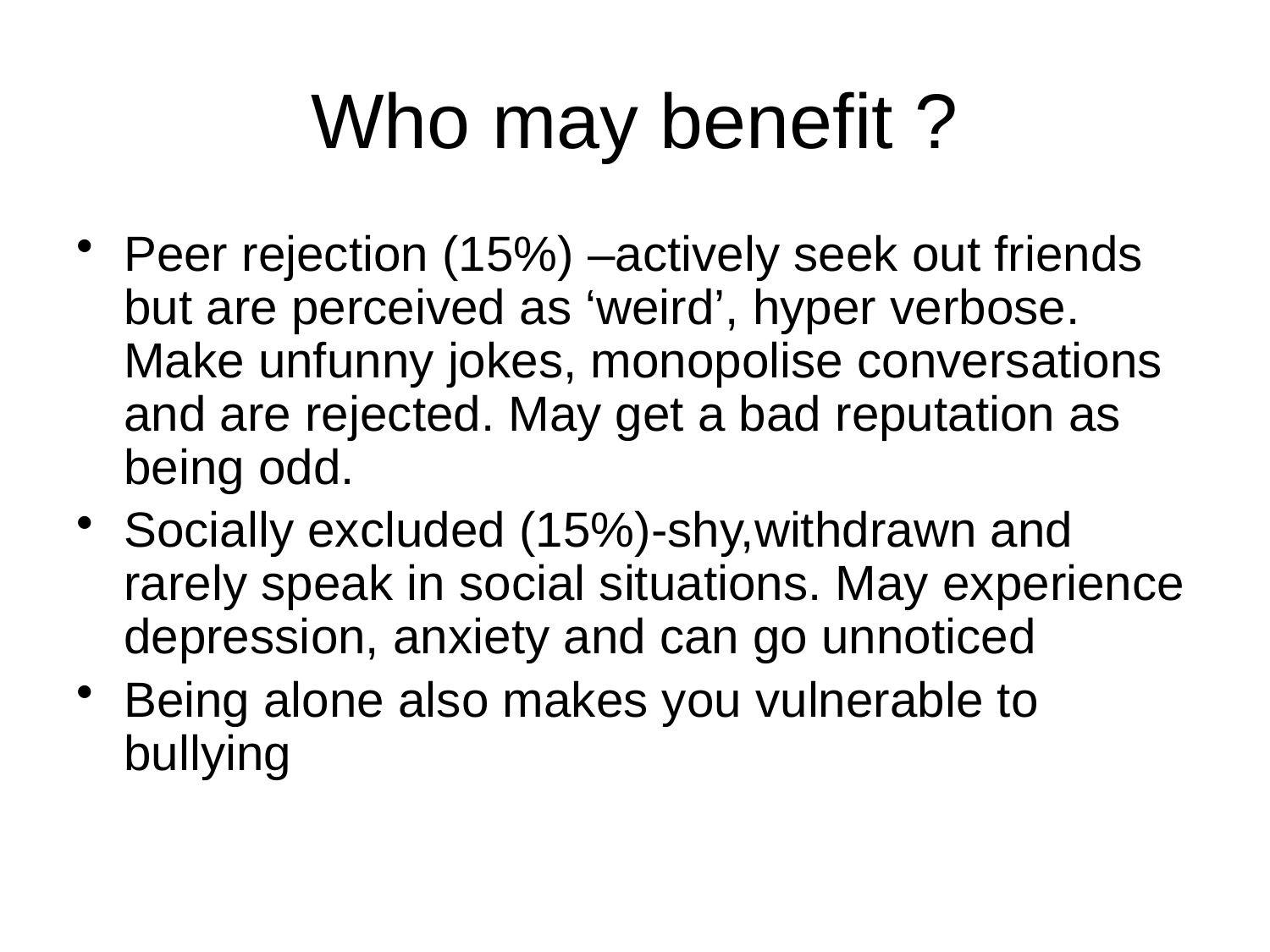

# Who may benefit ?
Peer rejection (15%) –actively seek out friends but are perceived as ‘weird’, hyper verbose. Make unfunny jokes, monopolise conversations and are rejected. May get a bad reputation as being odd.
Socially excluded (15%)-shy,withdrawn and rarely speak in social situations. May experience depression, anxiety and can go unnoticed
Being alone also makes you vulnerable to bullying